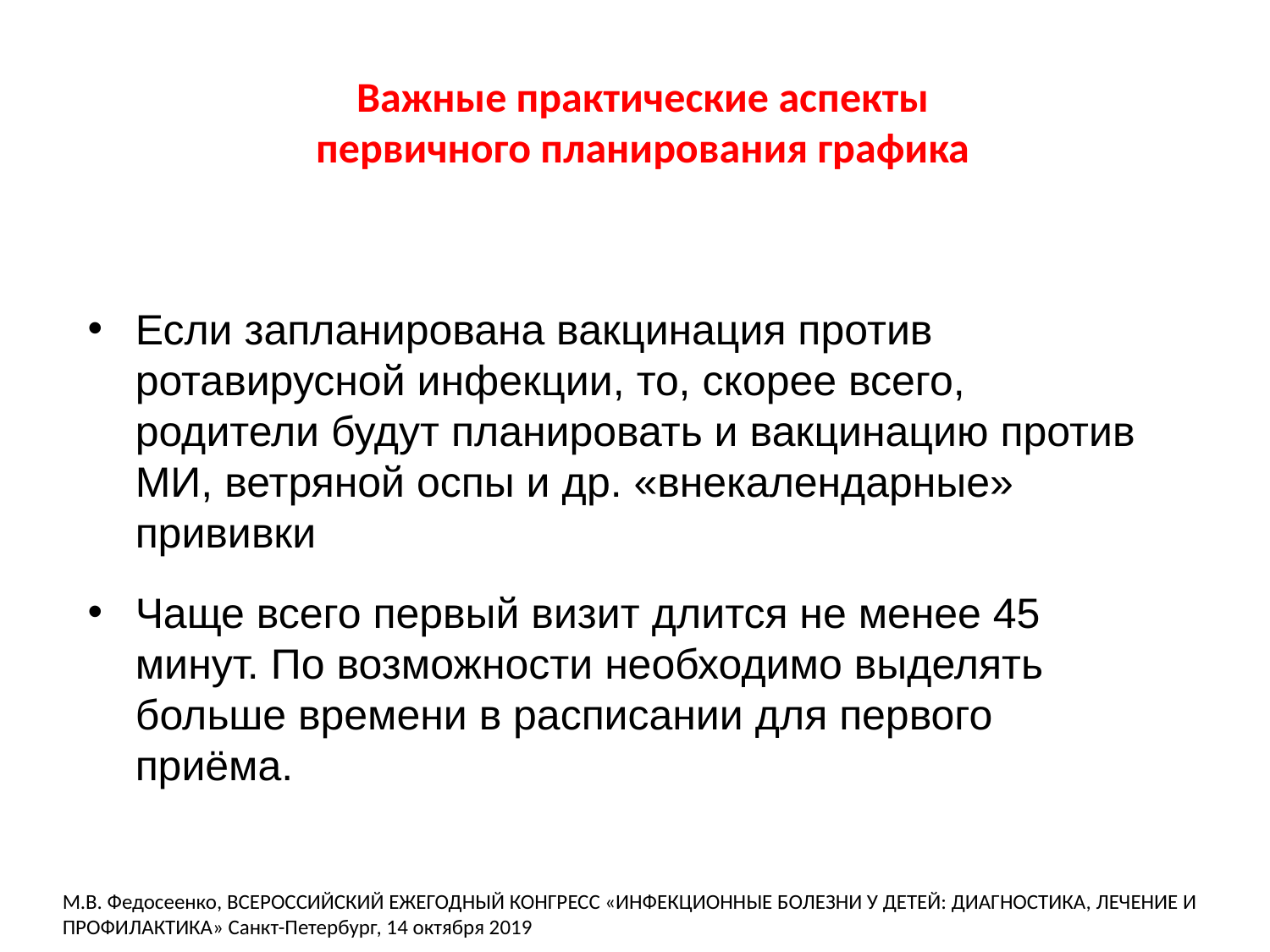

# Важные практические аспекты первичного планирования графика
Если запланирована вакцинация против ротавирусной инфекции, то, скорее всего, родители будут планировать и вакцинацию против МИ, ветряной оспы и др. «внекалендарные» прививки
Чаще всего первый визит длится не менее 45 минут. По возможности необходимо выделять больше времени в расписании для первого приёма.
М.В. Федосеенко, ВСЕРОССИЙСКИЙ ЕЖЕГОДНЫЙ КОНГРЕСС «ИНФЕКЦИОННЫЕ БОЛЕЗНИ У ДЕТЕЙ: ДИАГНОСТИКА, ЛЕЧЕНИЕ И ПРОФИЛАКТИКА» Санкт-Петербург, 14 октября 2019